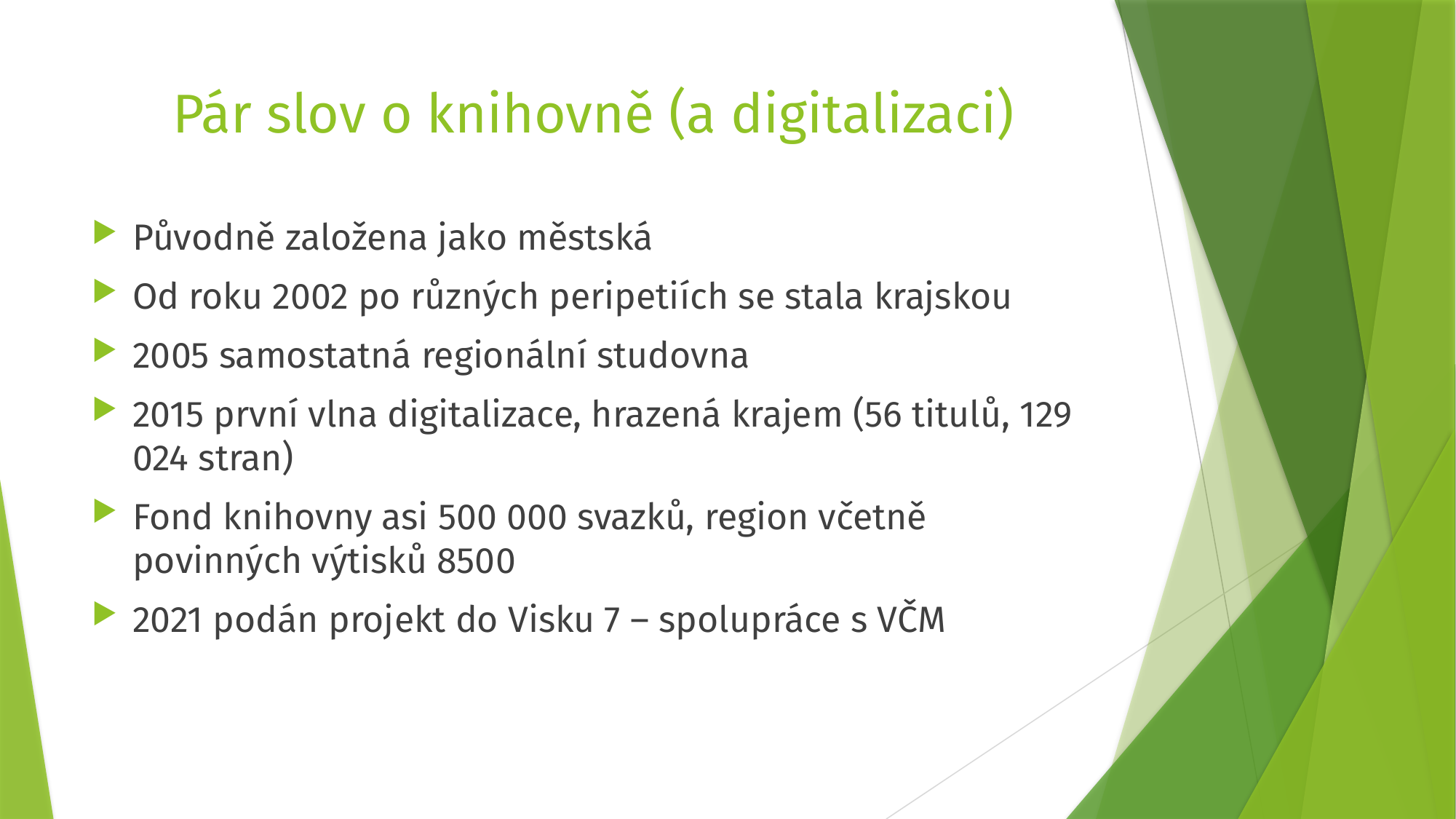

# Pár slov o knihovně (a digitalizaci)
Původně založena jako městská
Od roku 2002 po různých peripetiích se stala krajskou
2005 samostatná regionální studovna
2015 první vlna digitalizace, hrazená krajem (56 titulů, 129 024 stran)
Fond knihovny asi 500 000 svazků, region včetně povinných výtisků 8500
2021 podán projekt do Visku 7 – spolupráce s VČM